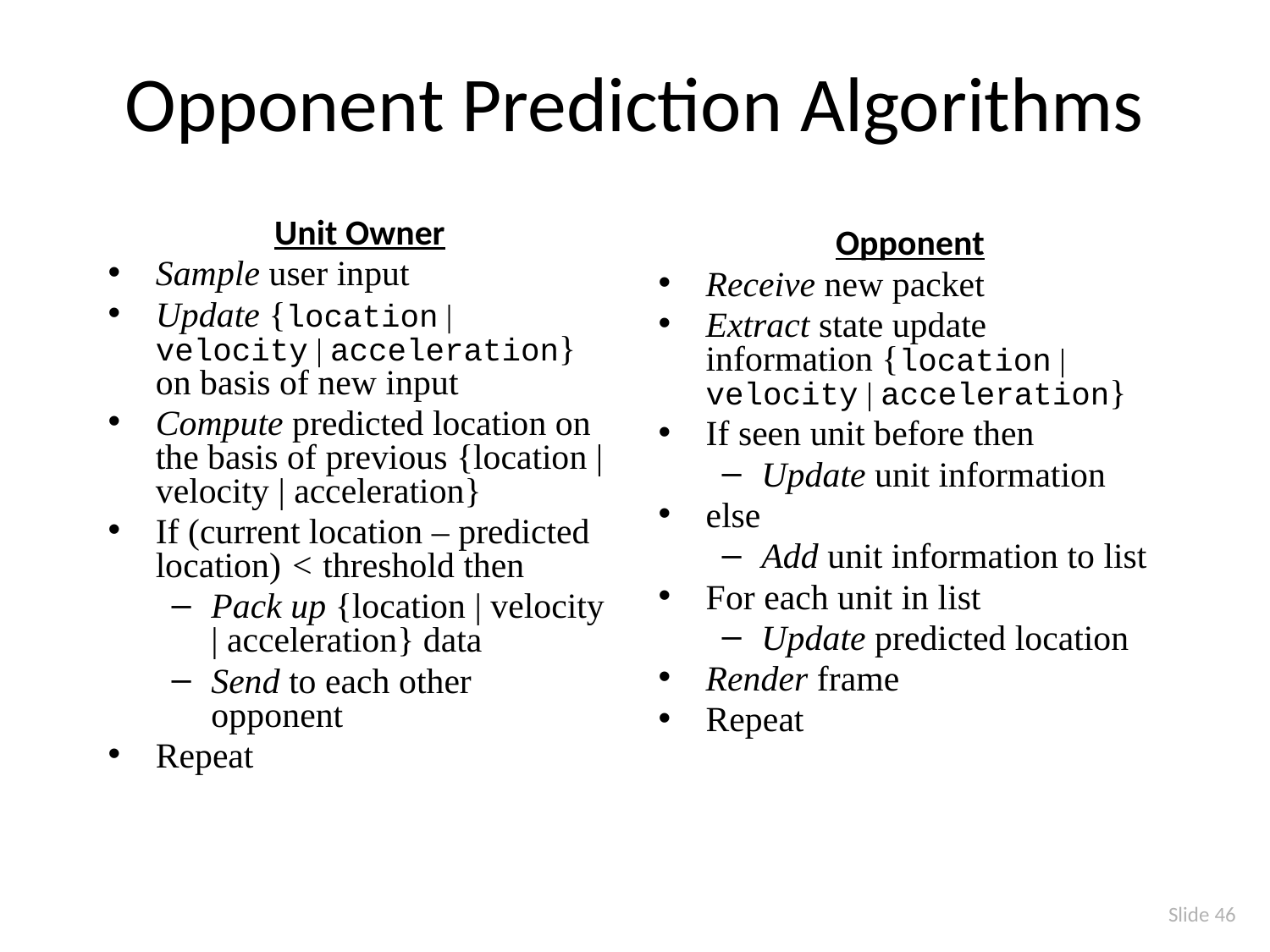

# Opponent Prediction Algorithms
Unit Owner
Sample user input
Update {location | velocity | acceleration} on basis of new input
Compute predicted location on the basis of previous {location | velocity | acceleration}
If (current location – predicted location) < threshold then
Pack up {location | velocity | acceleration} data
Send to each other opponent
Repeat
Opponent
Receive new packet
Extract state update information {location | velocity | acceleration}
If seen unit before then
Update unit information
else
Add unit information to list
For each unit in list
Update predicted location
Render frame
Repeat
Slide 46